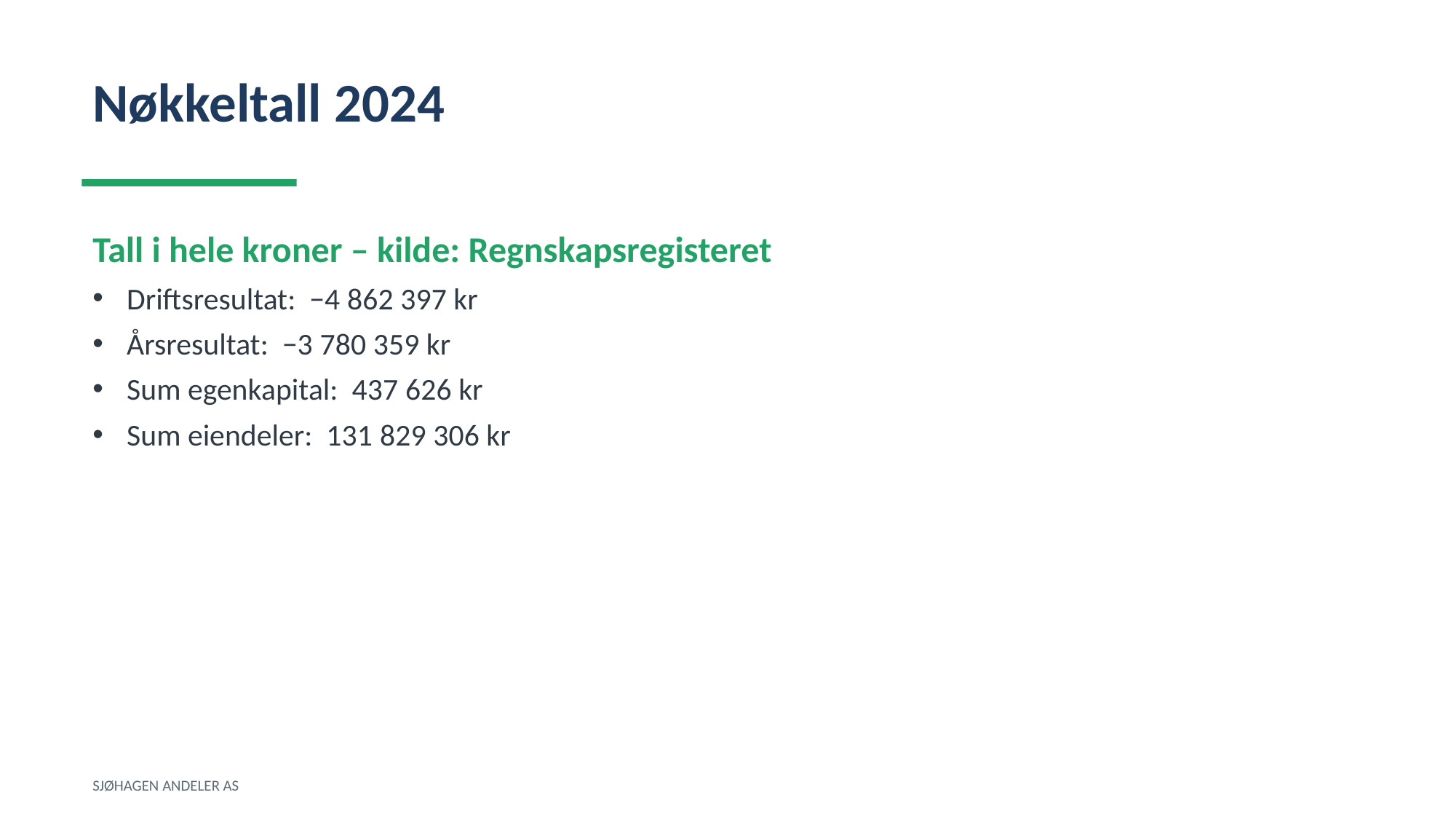

Nøkkeltall 2024

Tall i hele kroner – kilde: Regnskapsregisteret
Driftsresultat:  −4 862 397 kr
Årsresultat:  −3 780 359 kr
Sum egenkapital:  437 626 kr
Sum eiendeler:  131 829 306 kr
SJØHAGEN ANDELER AS